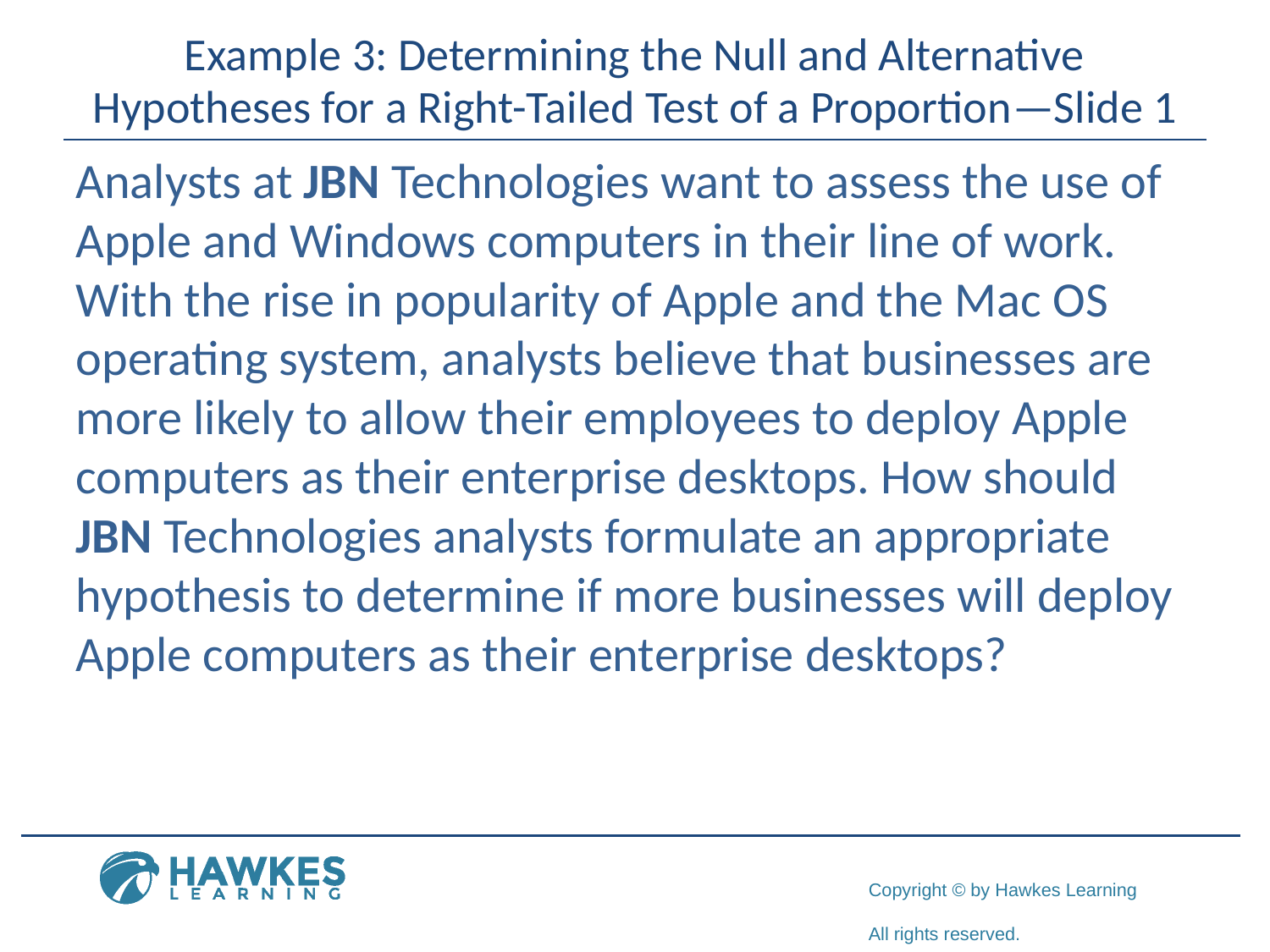

# Example 3: Determining the Null and Alternative Hypotheses for a Right-Tailed Test of a Proportion—Slide 1
Analysts at JBN Technologies want to assess the use of Apple and Windows computers in their line of work. With the rise in popularity of Apple and the Mac OS operating system, analysts believe that businesses are more likely to allow their employees to deploy Apple computers as their enterprise desktops. How should JBN Technologies analysts formulate an appropriate hypothesis to determine if more businesses will deploy Apple computers as their enterprise desktops?